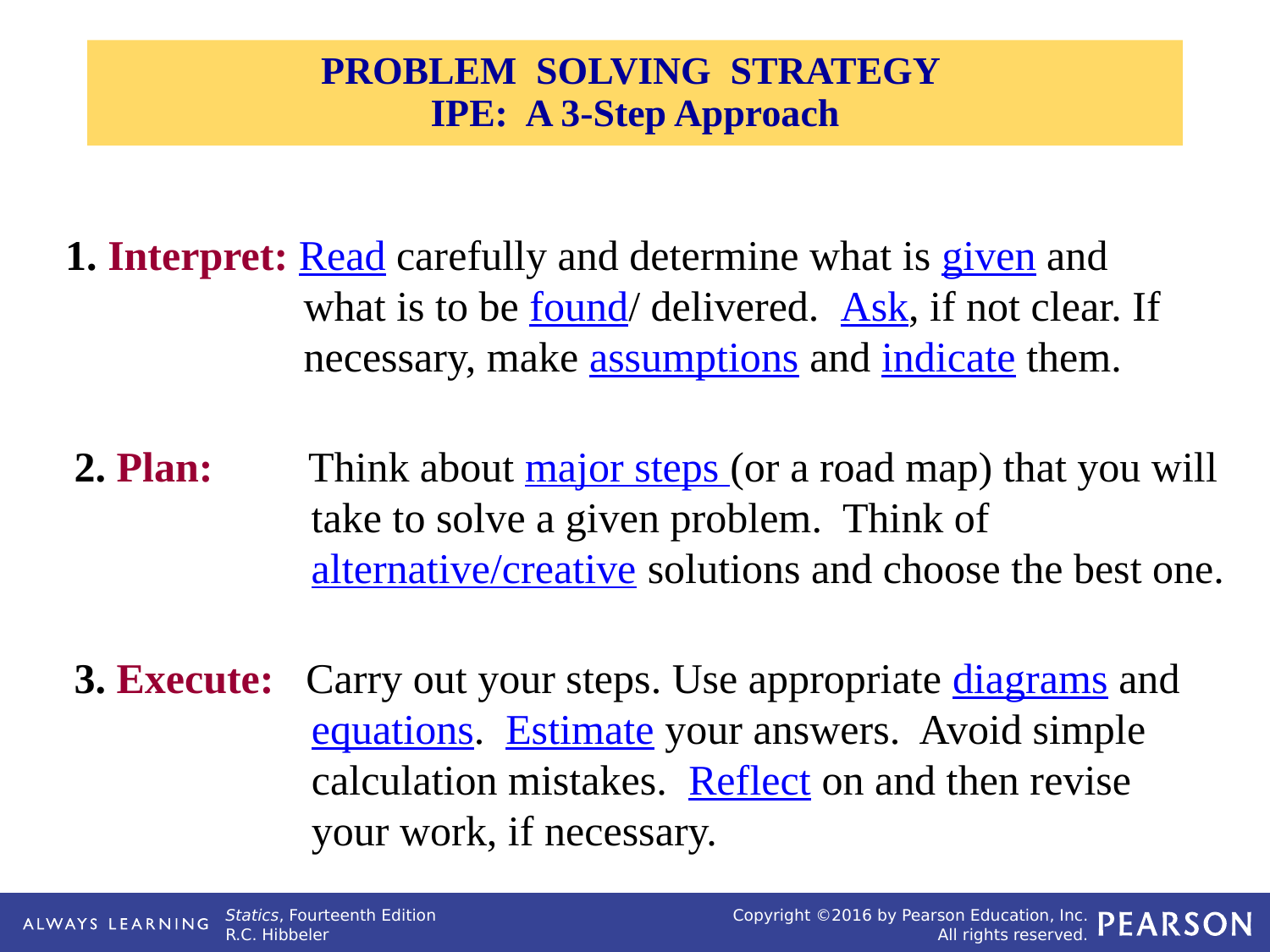

# PROBLEM  SOLVING  STRATEGY IPE:  A 3-Step Approach
1. Interpret: Read carefully and determine what is given and what is to be found/ delivered.  Ask, if not clear. If necessary, make assumptions and indicate them.
 2. Plan:         Think about major steps (or a road map) that you will take to solve a given problem.  Think of alternative/creative solutions and choose the best one.
 3. Execute:   Carry out your steps. Use appropriate diagrams and equations.  Estimate your answers.  Avoid simple calculation mistakes.  Reflect on and then revise your work, if necessary.